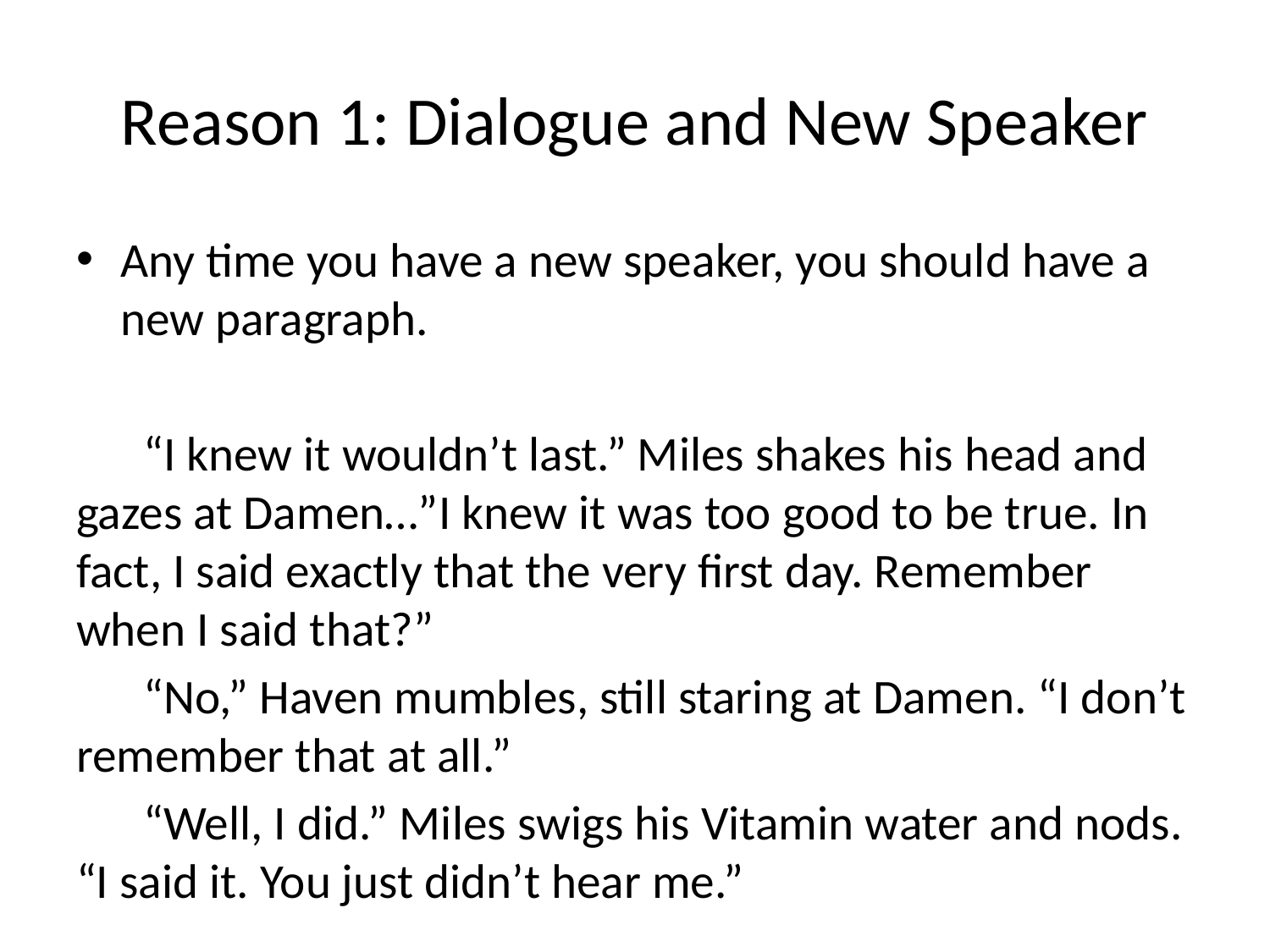

# Reason 1: Dialogue and New Speaker
Any time you have a new speaker, you should have a new paragraph.

“I knew it wouldn’t last.” Miles shakes his head and gazes at Damen…”I knew it was too good to be true. In fact, I said exactly that the very first day. Remember when I said that?”
“No,” Haven mumbles, still staring at Damen. “I don’t remember that at all.”
“Well, I did.” Miles swigs his Vitamin water and nods. “I said it. You just didn’t hear me.”